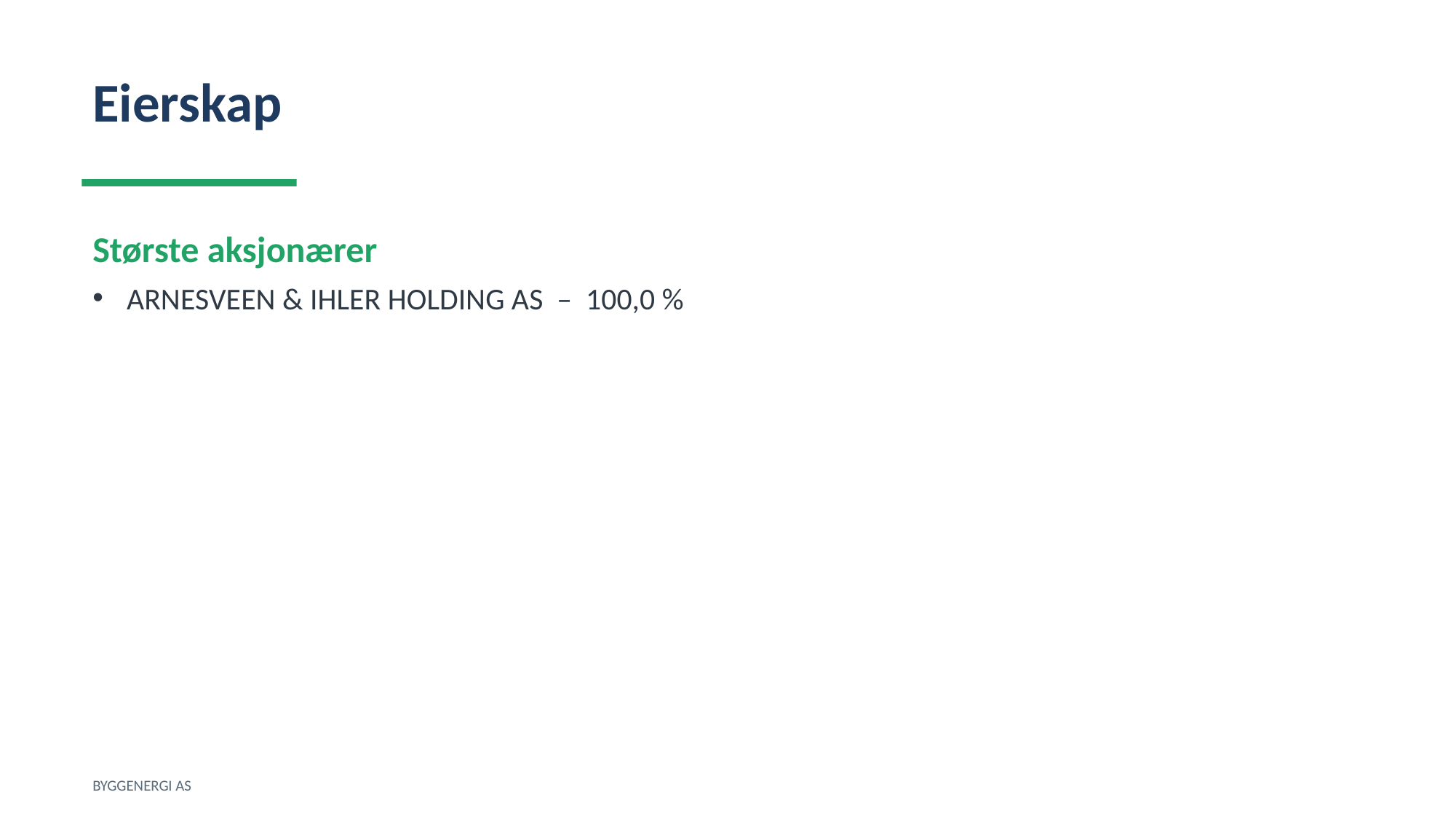

Eierskap

Største aksjonærer
ARNESVEEN & IHLER HOLDING AS  –  100,0 %
BYGGENERGI AS